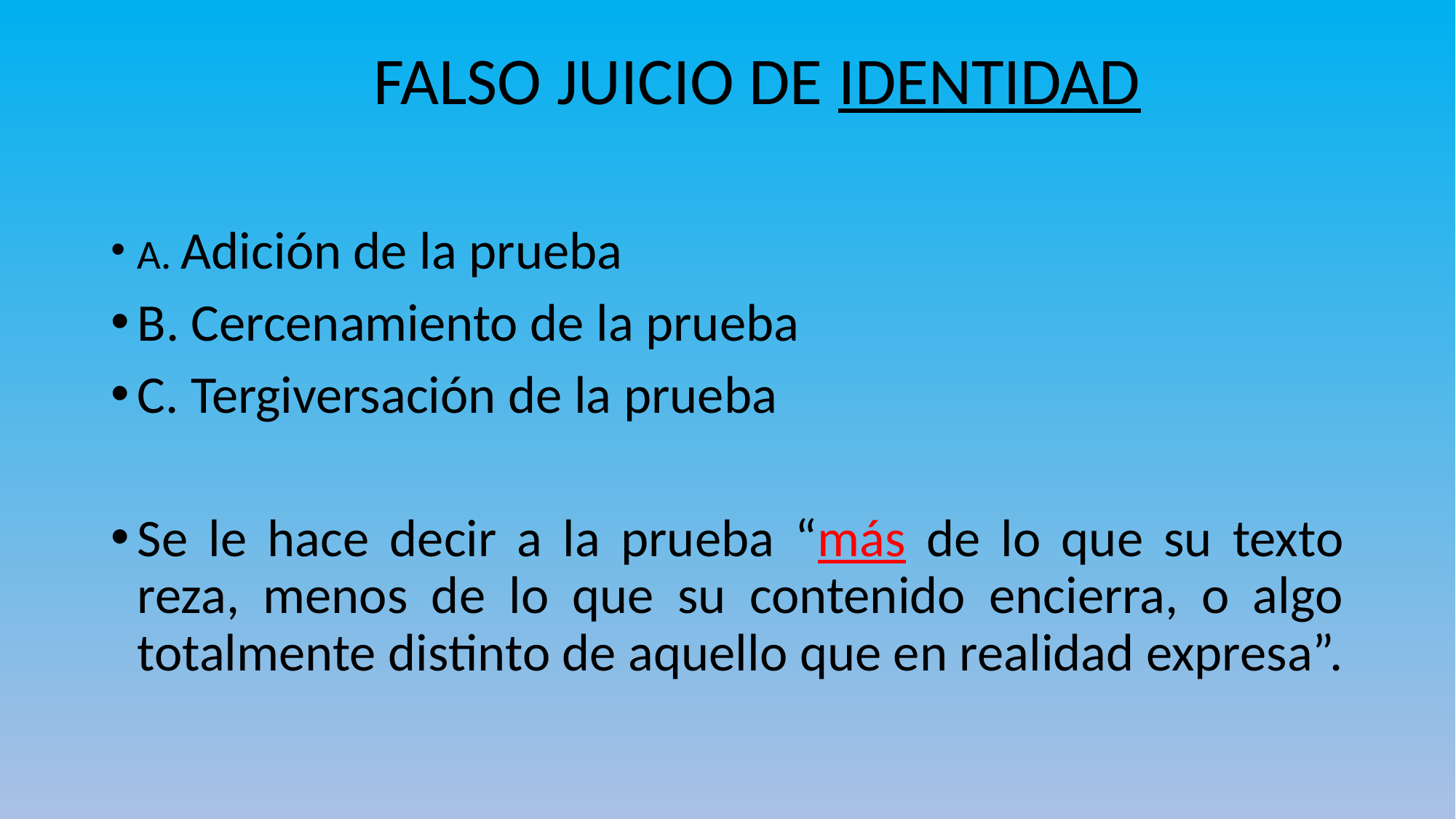

# FALSO JUICIO DE IDENTIDAD
A. Adición de la prueba
B. Cercenamiento de la prueba
C. Tergiversación de la prueba

Se le hace decir a la prueba “más de lo que su texto reza, menos de lo que su contenido encierra, o algo totalmente distinto de aquello que en realidad expresa”.